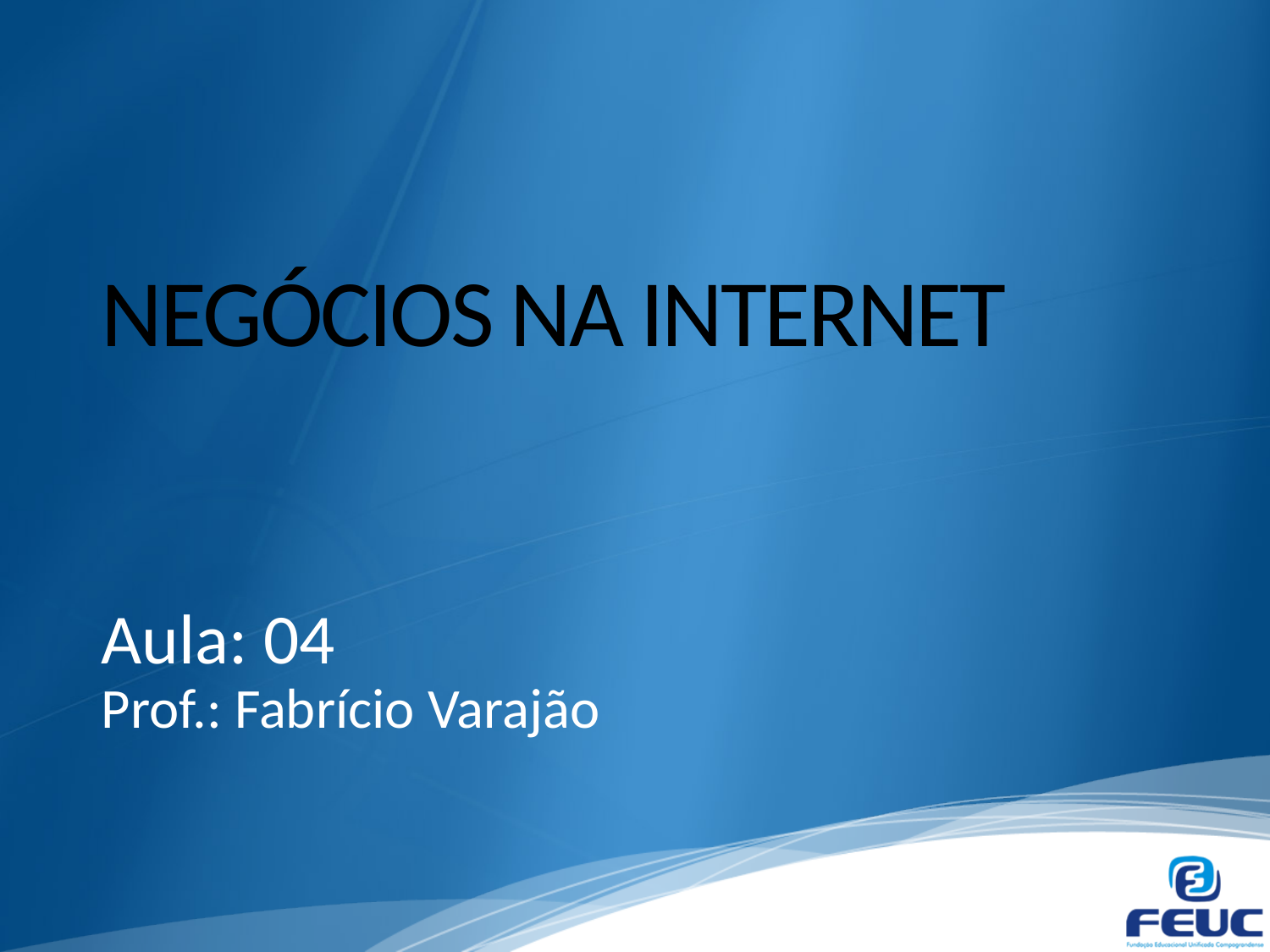

# NEGÓCIOS NA INTERNET
Aula: 04
Prof.: Fabrício Varajão